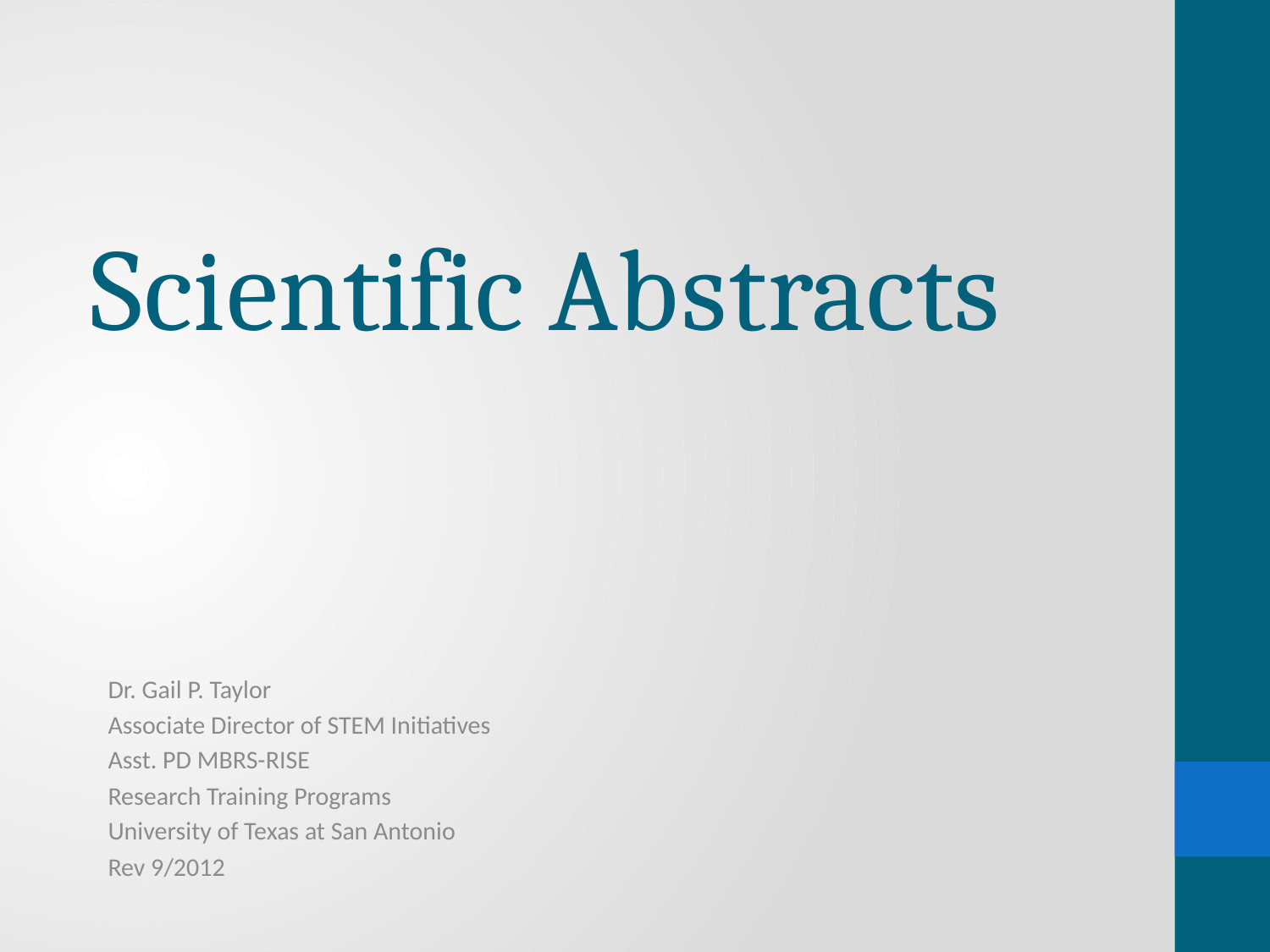

# Scientific Abstracts
Dr. Gail P. Taylor
Associate Director of STEM Initiatives
Asst. PD MBRS-RISE
Research Training Programs
University of Texas at San Antonio
Rev 9/2012